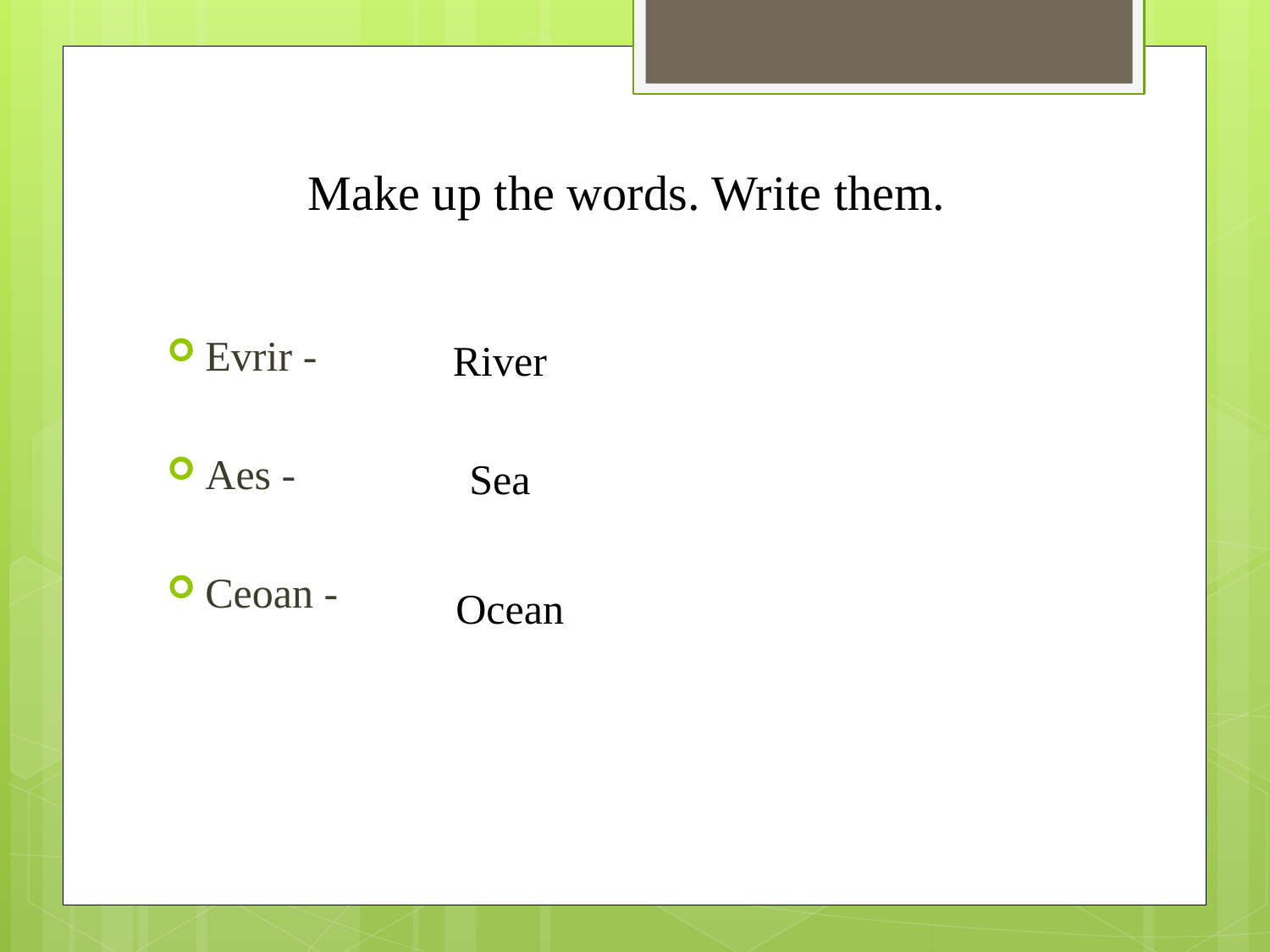

# Make up the words. Write them.
Evrir -

Aes -

Ceoan -

River
Sea
Ocean